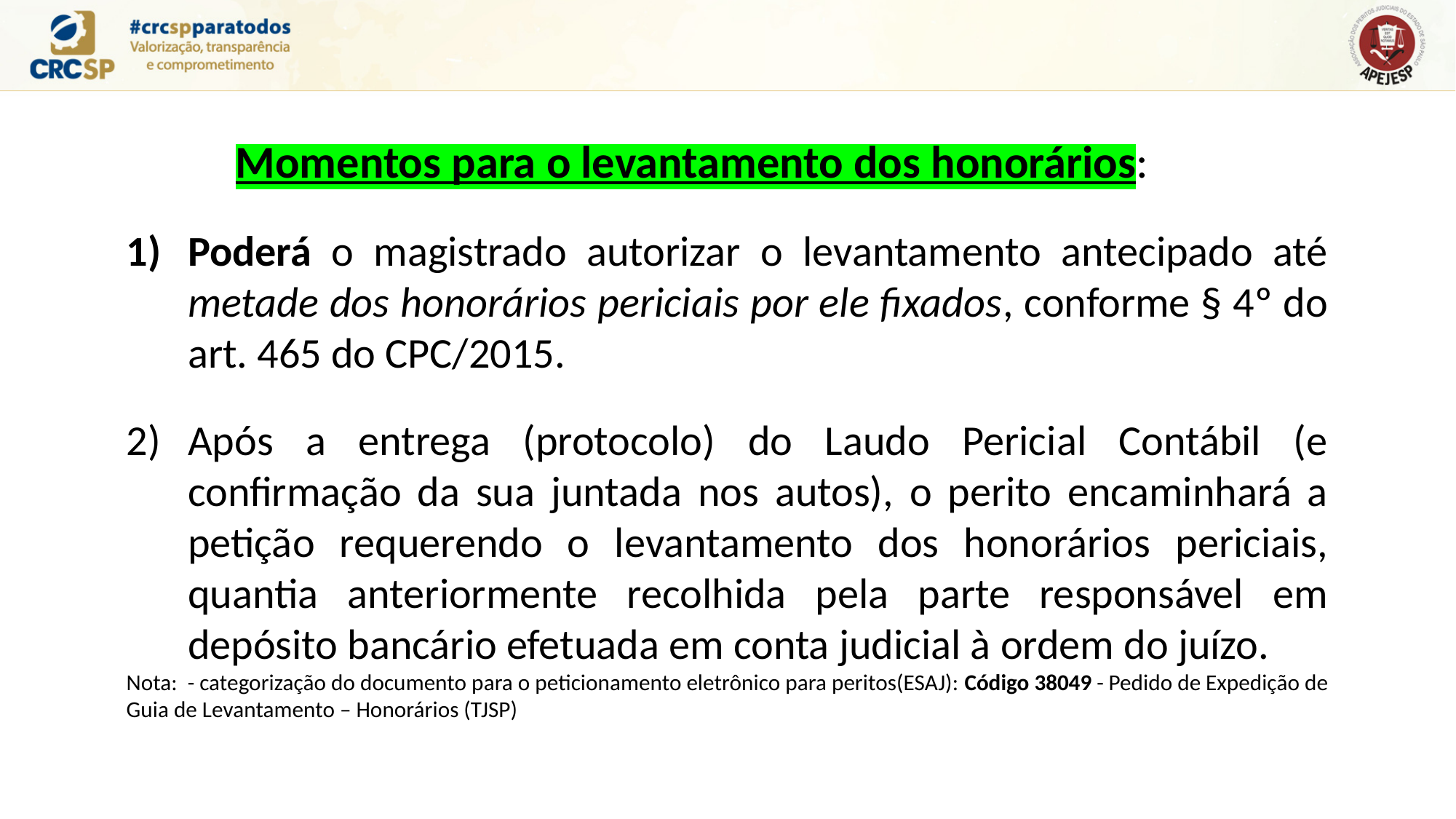

Momentos para o levantamento dos honorários:

Poderá o magistrado autorizar o levantamento antecipado até metade dos honorários periciais por ele fixados, conforme § 4º do art. 465 do CPC/2015.

Após a entrega (protocolo) do Laudo Pericial Contábil (e confirmação da sua juntada nos autos), o perito encaminhará a petição requerendo o levantamento dos honorários periciais, quantia anteriormente recolhida pela parte responsável em depósito bancário efetuada em conta judicial à ordem do juízo.
Nota:  - categorização do documento para o peticionamento eletrônico para peritos(ESAJ): Código 38049 - Pedido de Expedição de Guia de Levantamento – Honorários (TJSP)